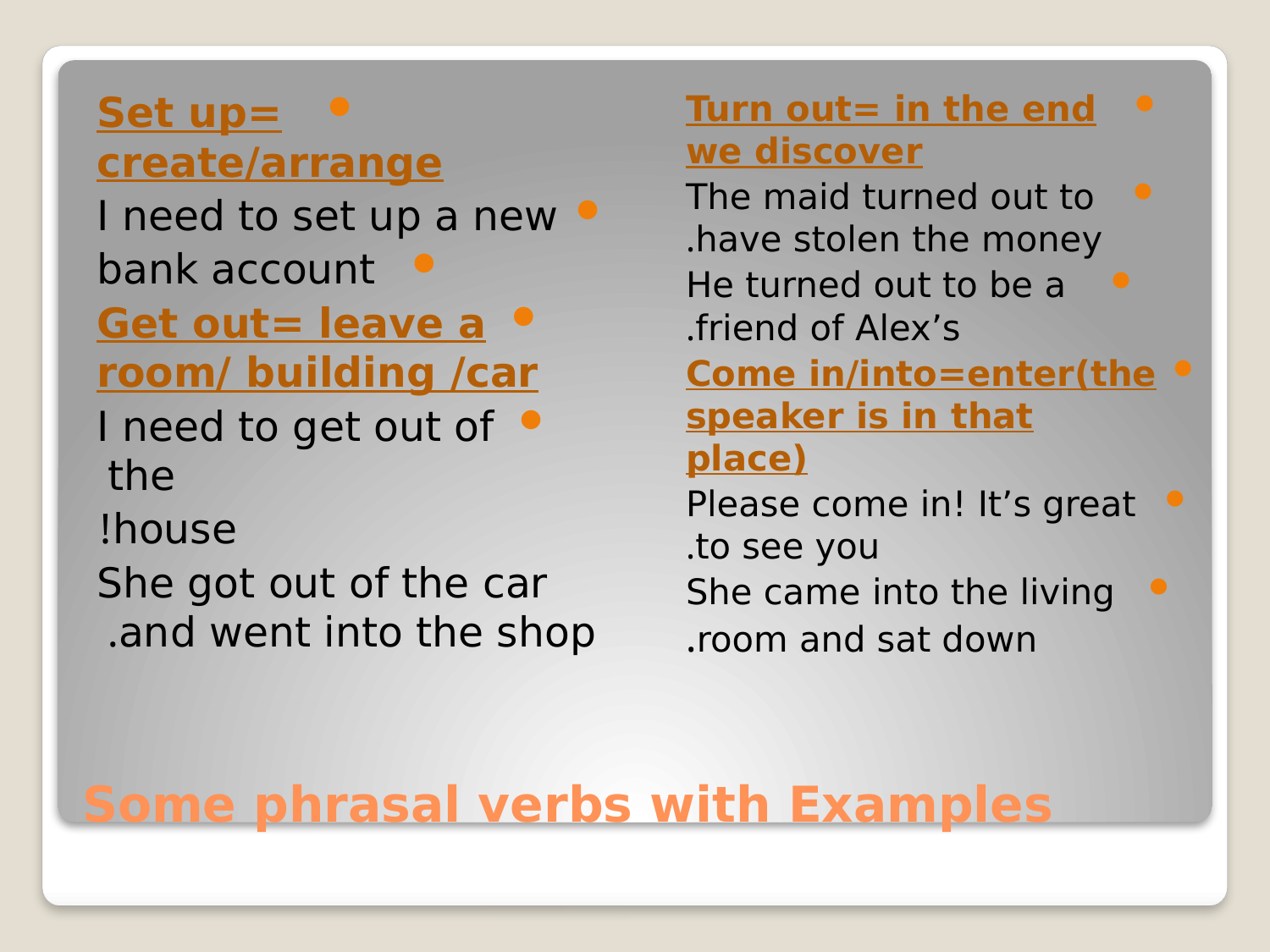

Set up= create/arrange
I need to set up a new
bank account
Get out= leave a room/ building /car
I need to get out of the
house!
She got out of the car and went into the shop.
Turn out= in the end we discover
The maid turned out to have stolen the money.
He turned out to be a friend of Alex’s.
Come in/into=enter(the speaker is in that place)
Please come in! It’s great to see you.
She came into the living room and sat down.
# Some phrasal verbs with Examples